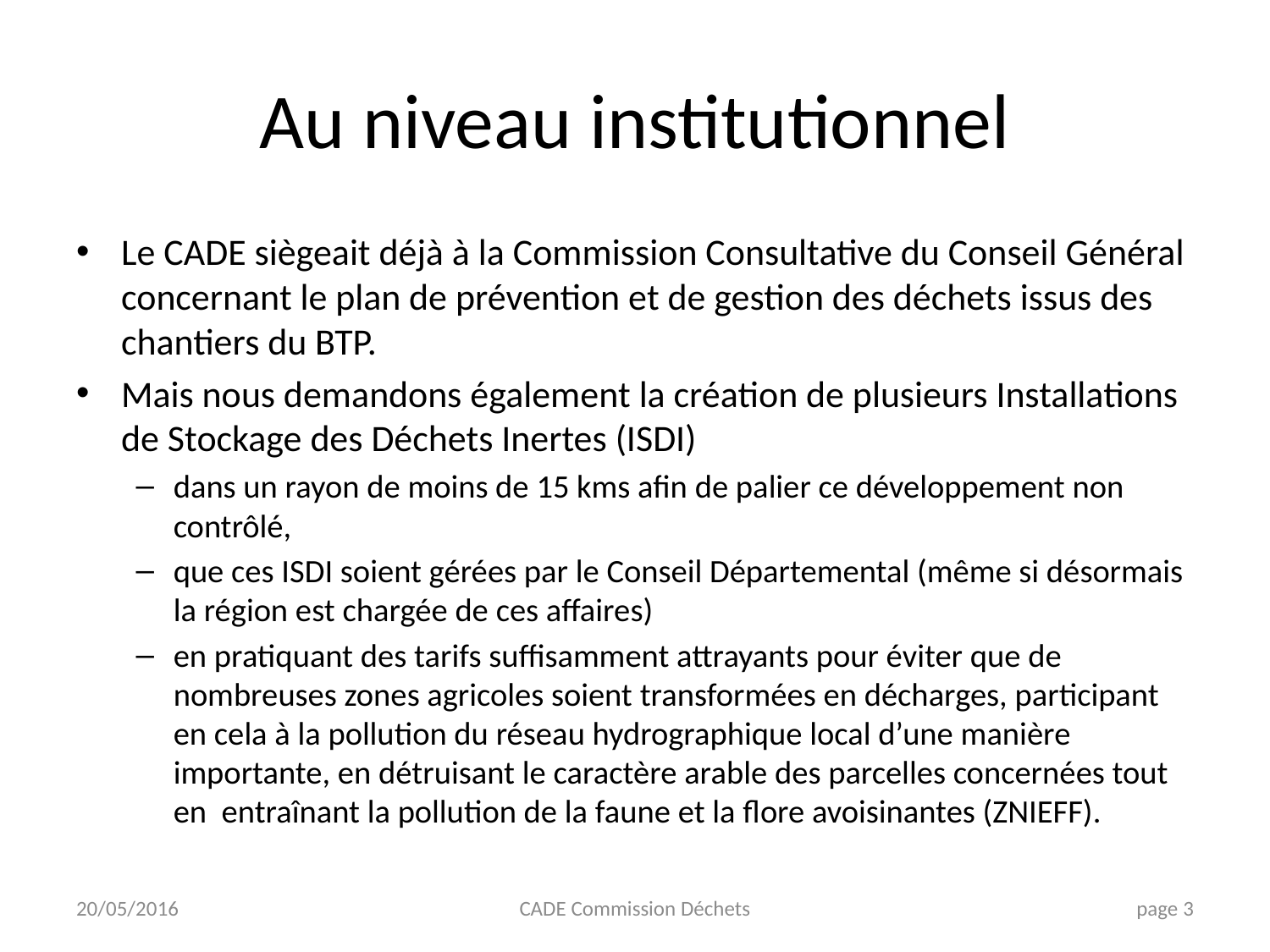

# Au niveau institutionnel
Le CADE siègeait déjà à la Commission Consultative du Conseil Général concernant le plan de prévention et de gestion des déchets issus des chantiers du BTP.
Mais nous demandons également la création de plusieurs Installations de Stockage des Déchets Inertes (ISDI)
dans un rayon de moins de 15 kms afin de palier ce développement non contrôlé,
que ces ISDI soient gérées par le Conseil Départemental (même si désormais la région est chargée de ces affaires)
en pratiquant des tarifs suffisamment attrayants pour éviter que de nombreuses zones agricoles soient transformées en décharges, participant en cela à la pollution du réseau hydrographique local d’une manière importante, en détruisant le caractère arable des parcelles concernées tout en  entraînant la pollution de la faune et la flore avoisinantes (ZNIEFF).

20/05/2016
CADE Commission Déchets
page 3